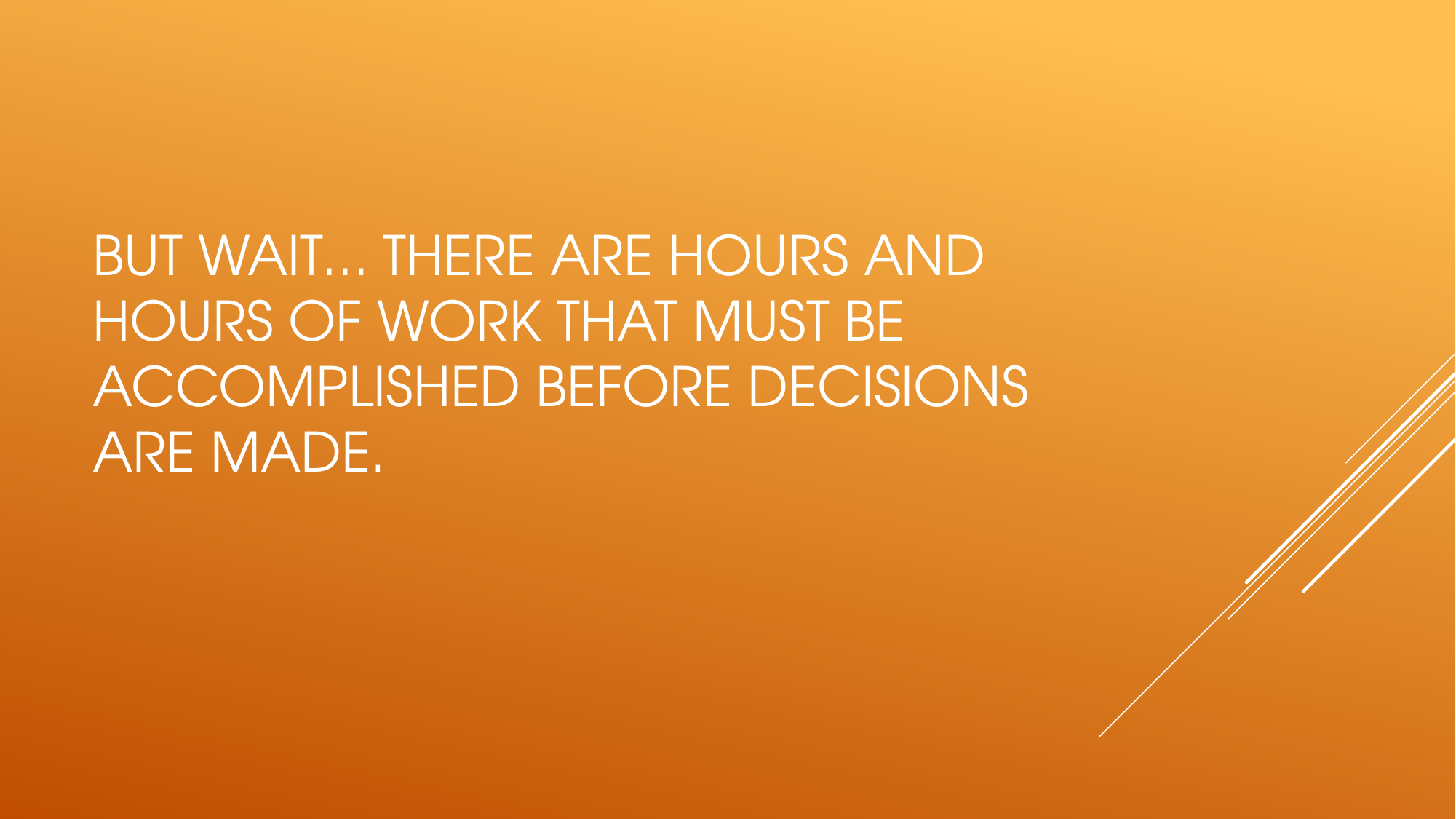

# BUT WAIT… There ARE hours and hours of work that must be accomplished before decisions are made.